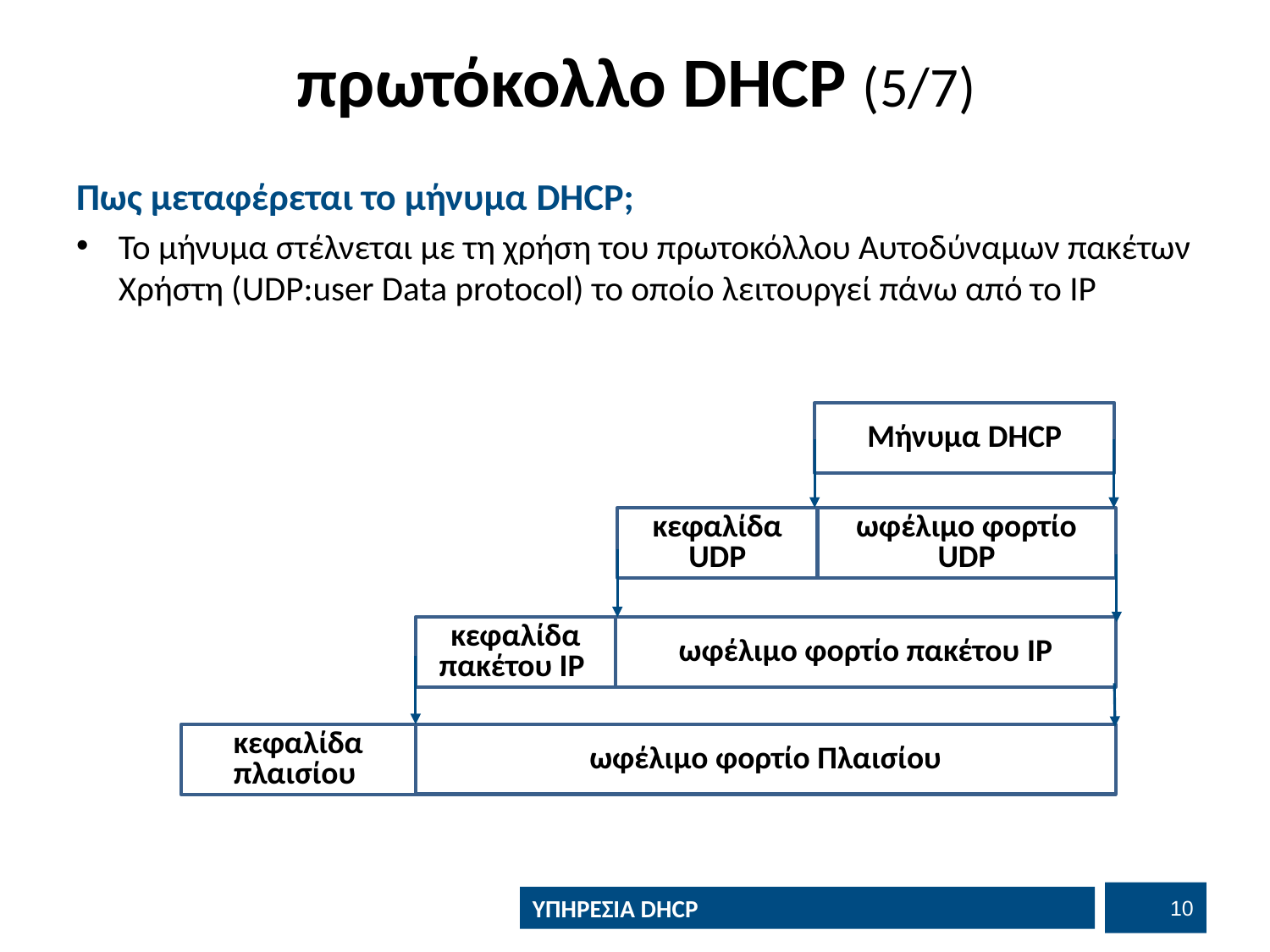

# πρωτόκολλο DHCP (5/7)
Πως μεταφέρεται το μήνυμα DHCP;
Το μήνυμα στέλνεται με τη χρήση του πρωτοκόλλου Αυτοδύναμων πακέτων Χρήστη (UDP:user Data protocol) το οποίο λειτουργεί πάνω από το IP
Μήνυμα DHCP
κεφαλίδα UDP
ωφέλιμο φορτίο UDP
κεφαλίδα πακέτου IP
ωφέλιμο φορτίο πακέτου IP
ωφέλιμο φορτίο Πλαισίου
κεφαλίδα πλαισίου
10